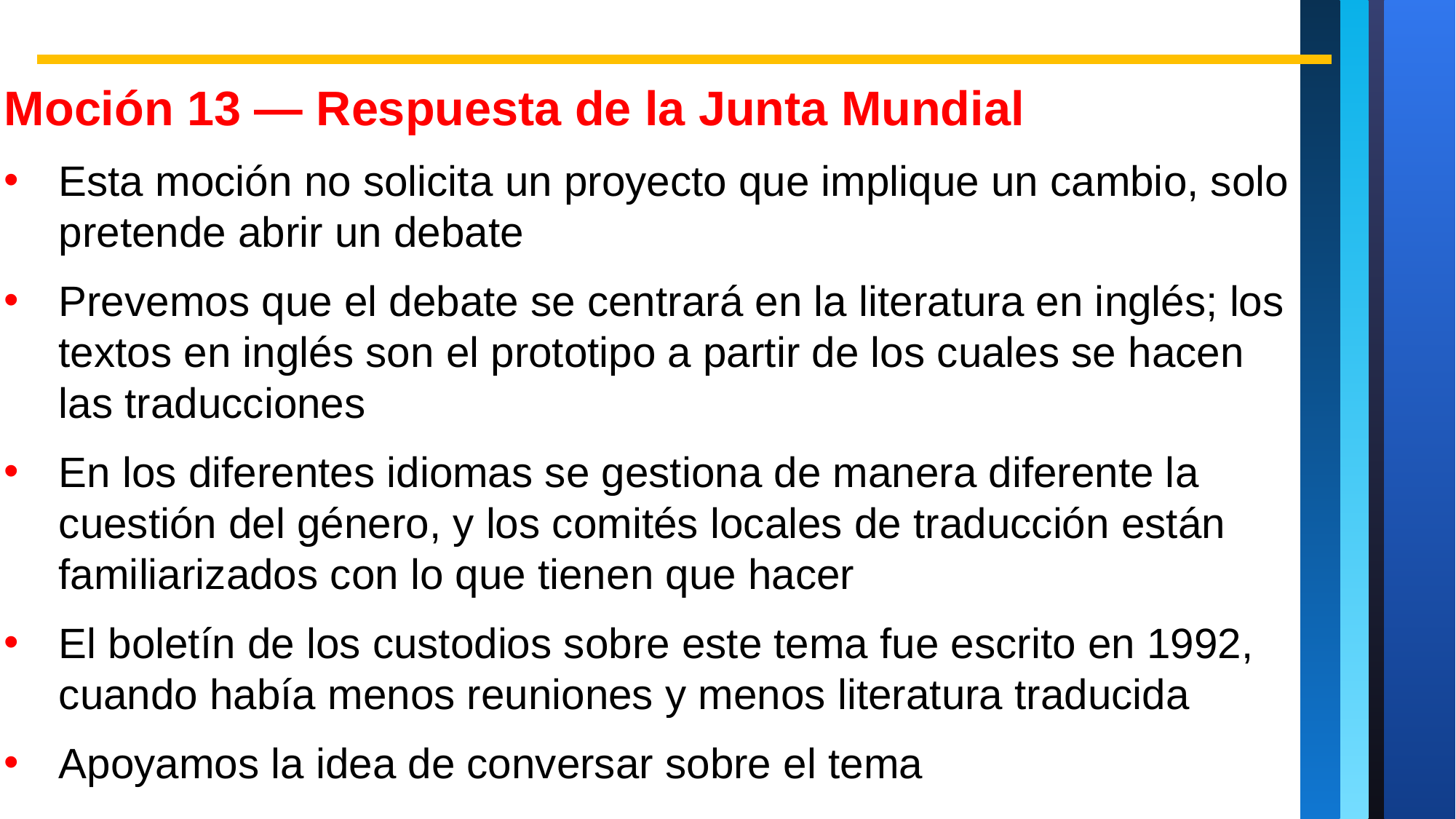

Moción 13 — Respuesta de la Junta Mundial
Esta moción no solicita un proyecto que implique un cambio, solo pretende abrir un debate
Prevemos que el debate se centrará en la literatura en inglés; los textos en inglés son el prototipo a partir de los cuales se hacen las traducciones
En los diferentes idiomas se gestiona de manera diferente la cuestión del género, y los comités locales de traducción están familiarizados con lo que tienen que hacer
El boletín de los custodios sobre este tema fue escrito en 1992, cuando había menos reuniones y menos literatura traducida
Apoyamos la idea de conversar sobre el tema